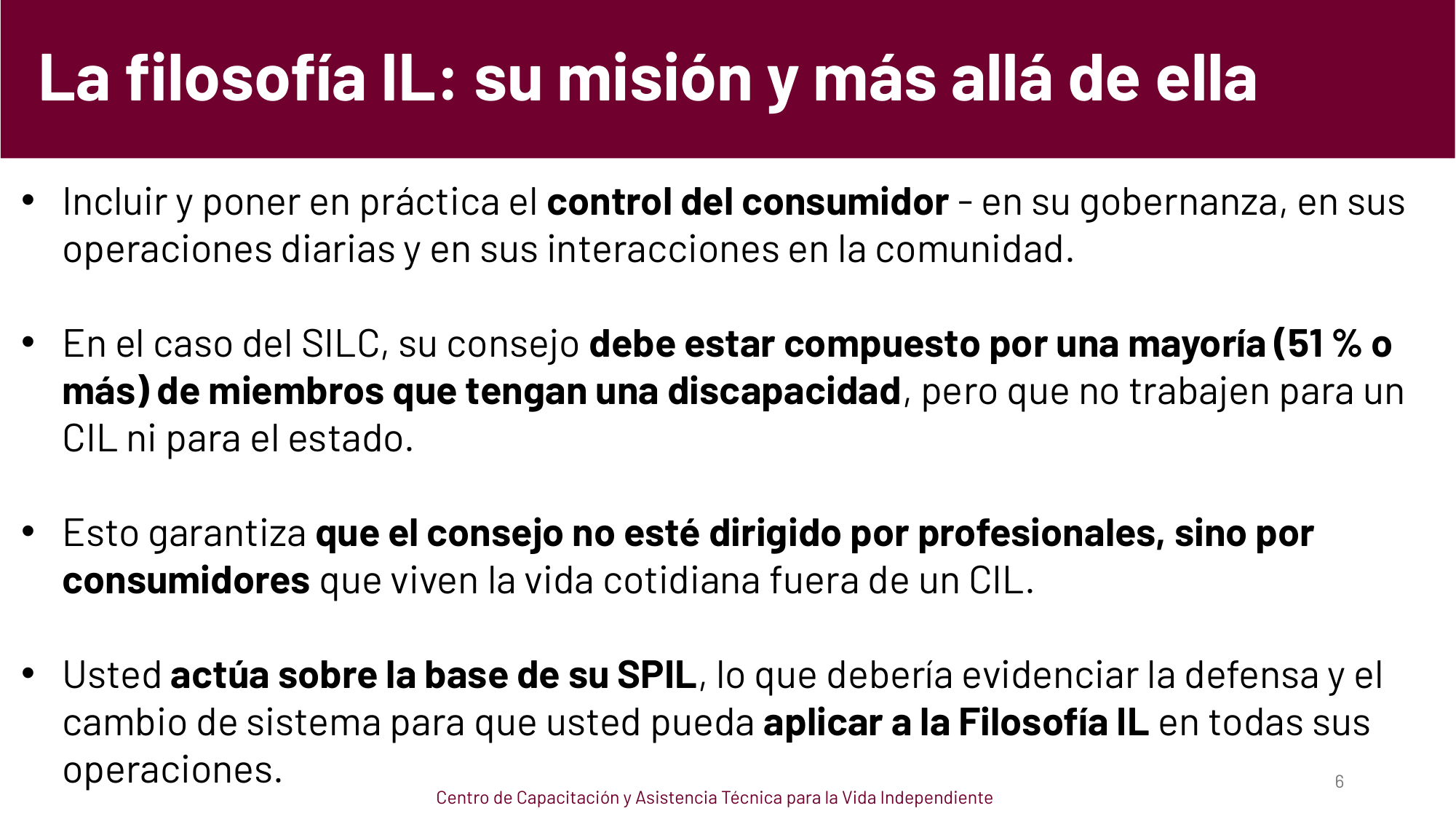

# La filosofía IL: su misión y más allá de ella
Incluir y poner en práctica el control del consumidor - en su gobernanza, en sus operaciones diarias y en sus interacciones en la comunidad.

En el caso del SILC, su consejo debe estar compuesto por una mayoría (51 % o más) de miembros que tengan una discapacidad, pero que no trabajen para un CIL ni para el estado.

Esto garantiza que el consejo no esté dirigido por profesionales, sino por consumidores que viven la vida cotidiana fuera de un CIL.

Usted actúa sobre la base de su SPIL, lo que debería evidenciar la defensa y el cambio de sistema para que usted pueda aplicar a la Filosofía IL en todas sus operaciones.
6
Centro de Capacitación y Asistencia Técnica para la Vida Independiente